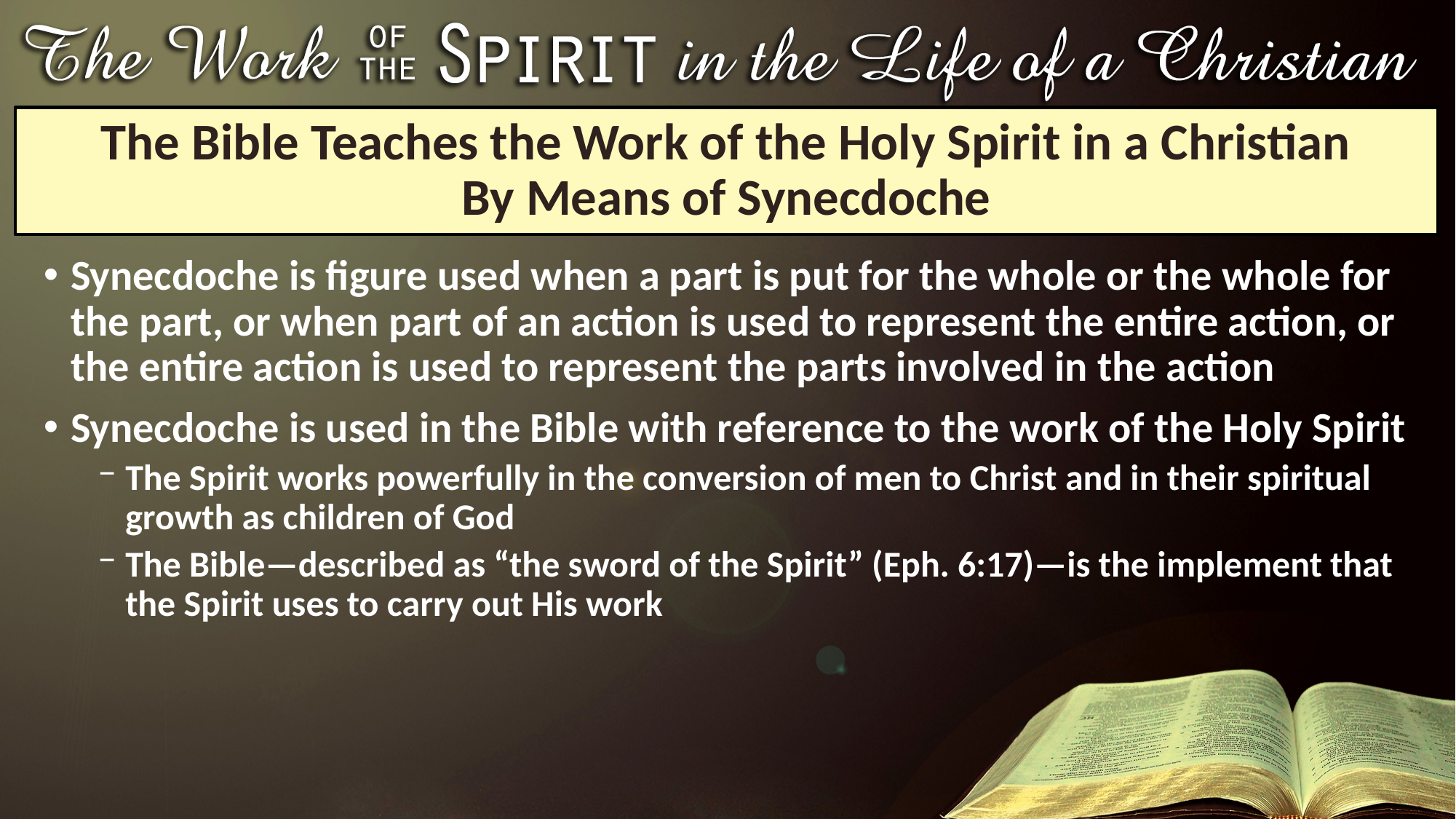

# The Bible Teaches the Work of the Holy Spirit in a Christian By Means of Synecdoche
Synecdoche is figure used when a part is put for the whole or the whole for the part, or when part of an action is used to represent the entire action, or the entire action is used to represent the parts involved in the action
Synecdoche is used in the Bible with reference to the work of the Holy Spirit
The Spirit works powerfully in the conversion of men to Christ and in their spiritual growth as children of God
The Bible—described as “the sword of the Spirit” (Eph. 6:17)—is the implement that the Spirit uses to carry out His work